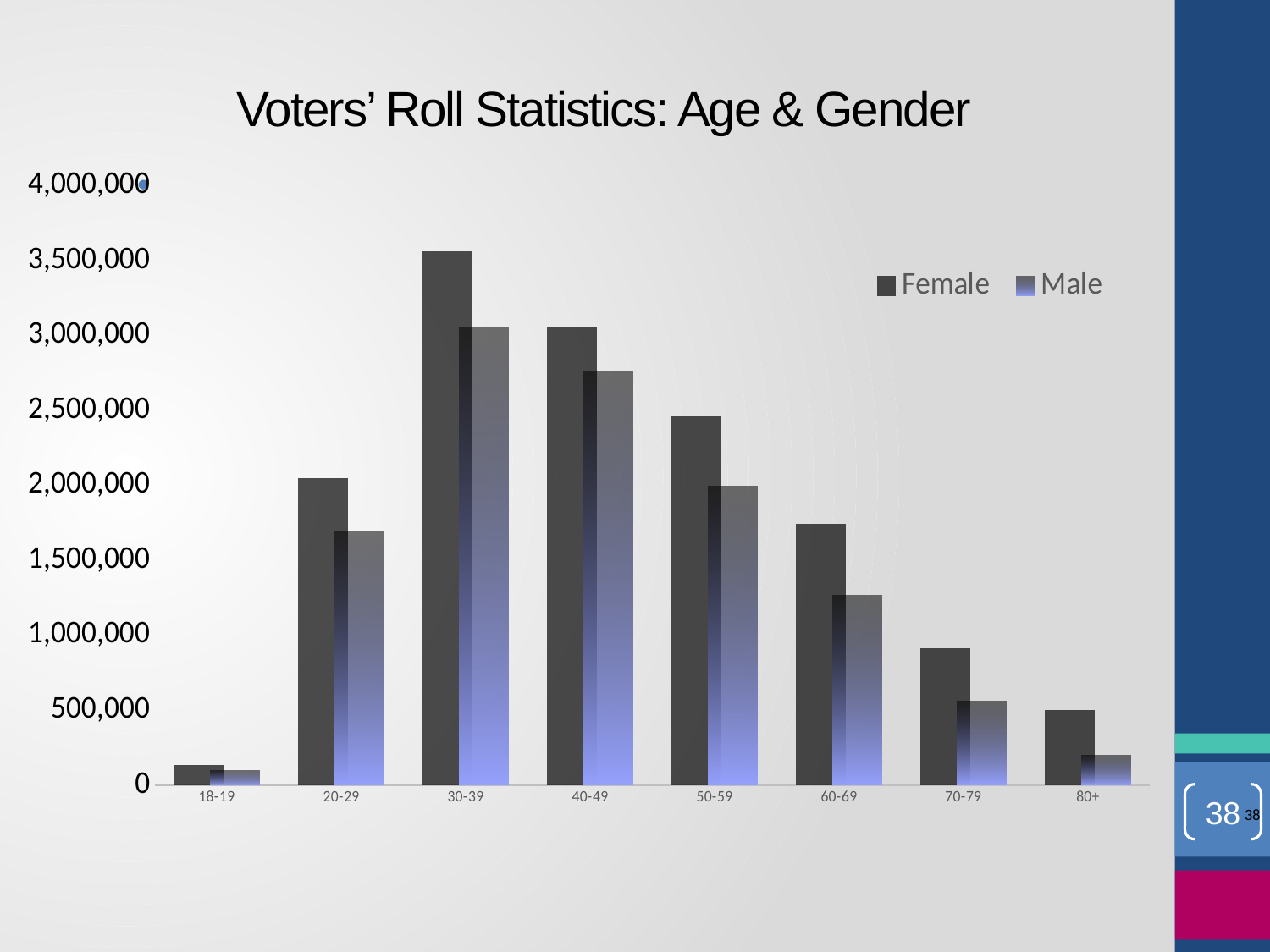

# Voters’ Roll Statistics: Age & Gender

### Chart

| Category | Female | Male |
|---|---|---|
| 18-19 | 130133.0 | 95871.0 |
| 20-29 | 2041912.0 | 1689965.0 |
| 30-39 | 3556189.0 | 3051829.0 |
| 40-49 | 3051181.0 | 2759057.0 |
| 50-59 | 2457596.0 | 1996287.0 |
| 60-69 | 1739223.0 | 1265592.0 |
| 70-79 | 908400.0 | 556805.0 |
| 80+ | 496813.0 | 199656.0 |
38
38